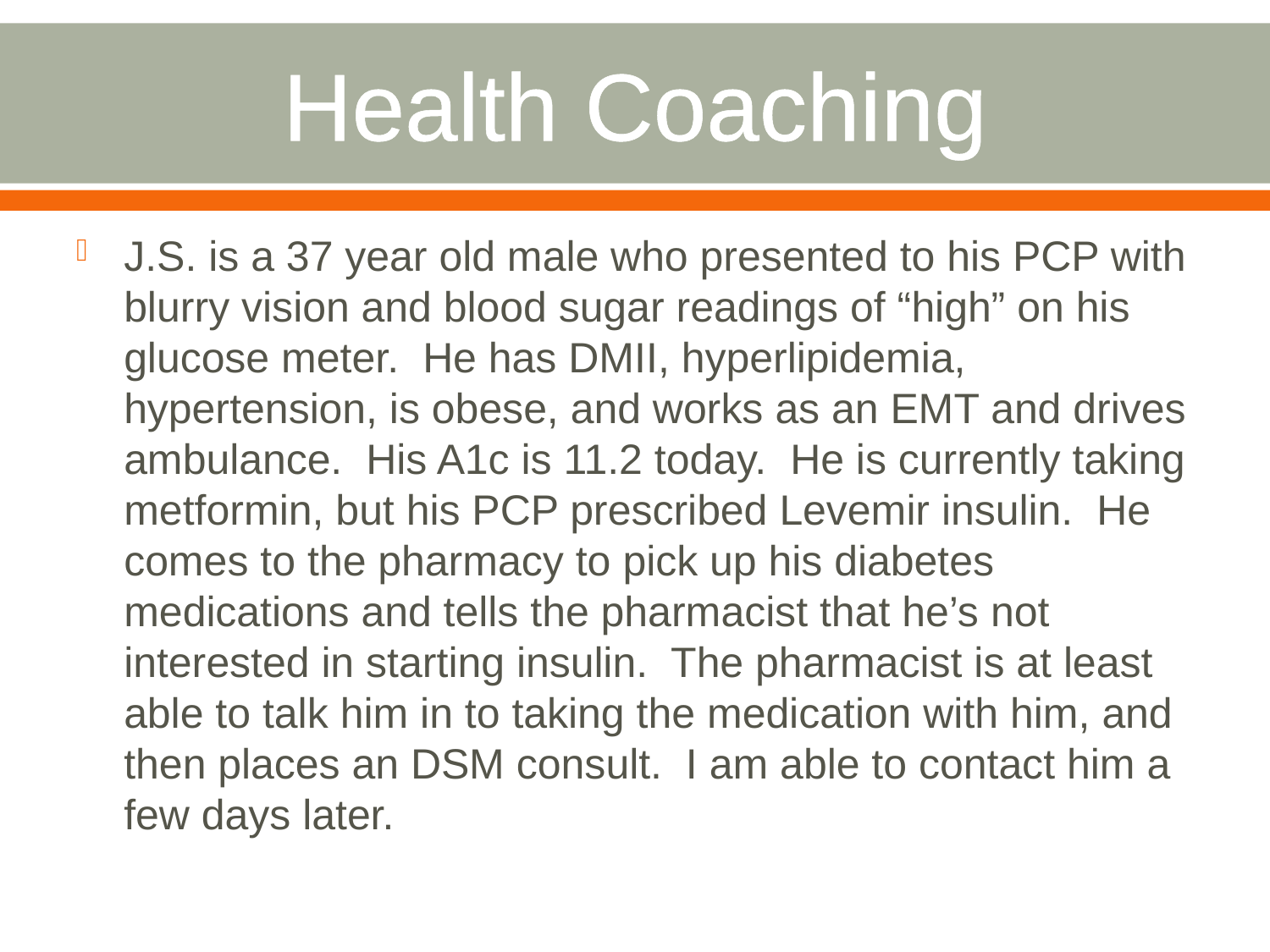

# Health Coaching
J.S. is a 37 year old male who presented to his PCP with blurry vision and blood sugar readings of “high” on his glucose meter.  He has DMII, hyperlipidemia, hypertension, is obese, and works as an EMT and drives ambulance.  His A1c is 11.2 today.  He is currently taking metformin, but his PCP prescribed Levemir insulin.  He comes to the pharmacy to pick up his diabetes medications and tells the pharmacist that he’s not interested in starting insulin.  The pharmacist is at least able to talk him in to taking the medication with him, and then places an DSM consult.  I am able to contact him a few days later.